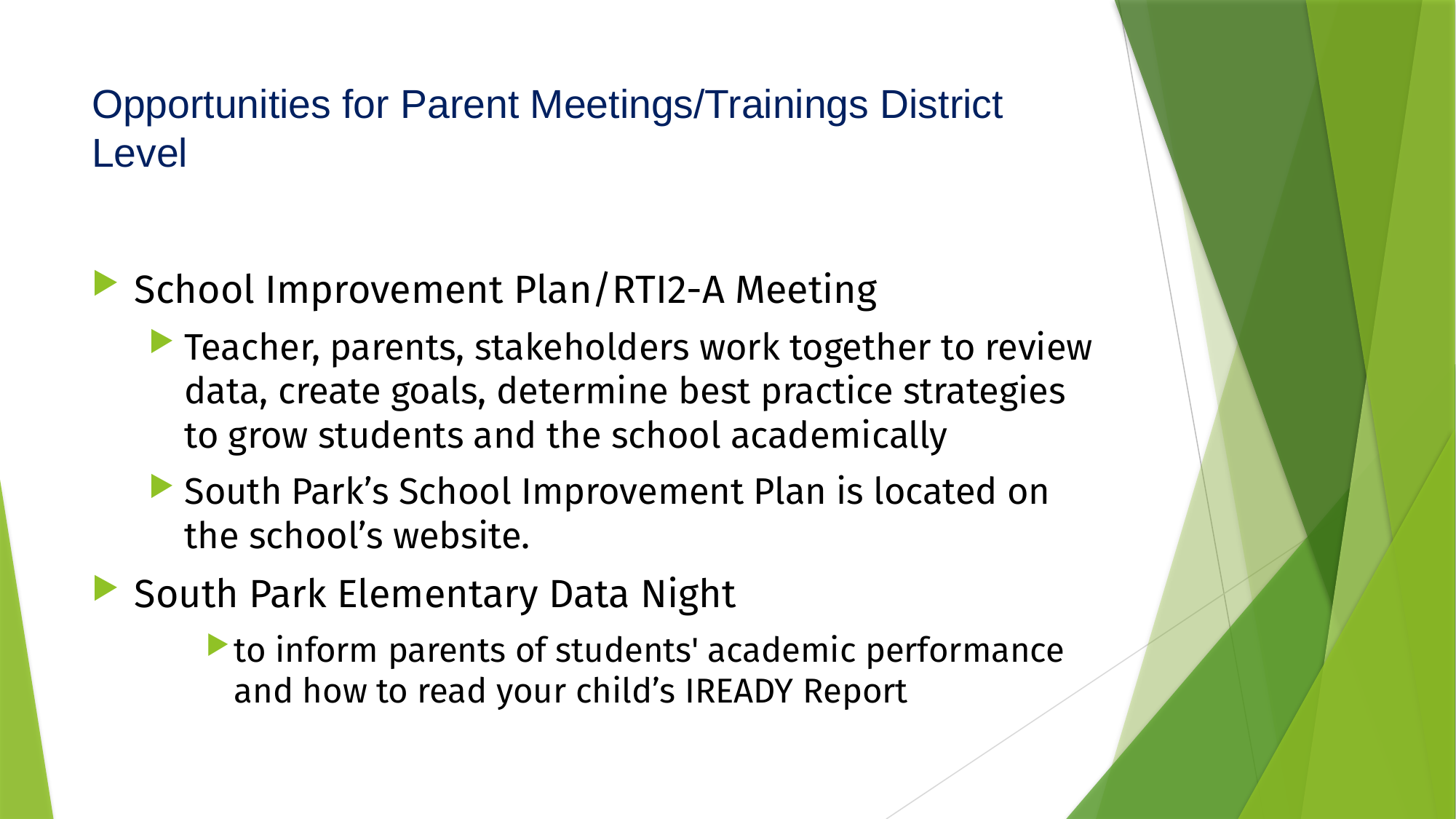

# Opportunities for Parent Meetings/Trainings District Level
School Improvement Plan/RTI2-A Meeting
Teacher, parents, stakeholders work together to review data, create goals, determine best practice strategies to grow students and the school academically
South Park’s School Improvement Plan is located on the school’s website.
South Park Elementary Data Night
to inform parents of students' academic performance and how to read your child’s IREADY Report